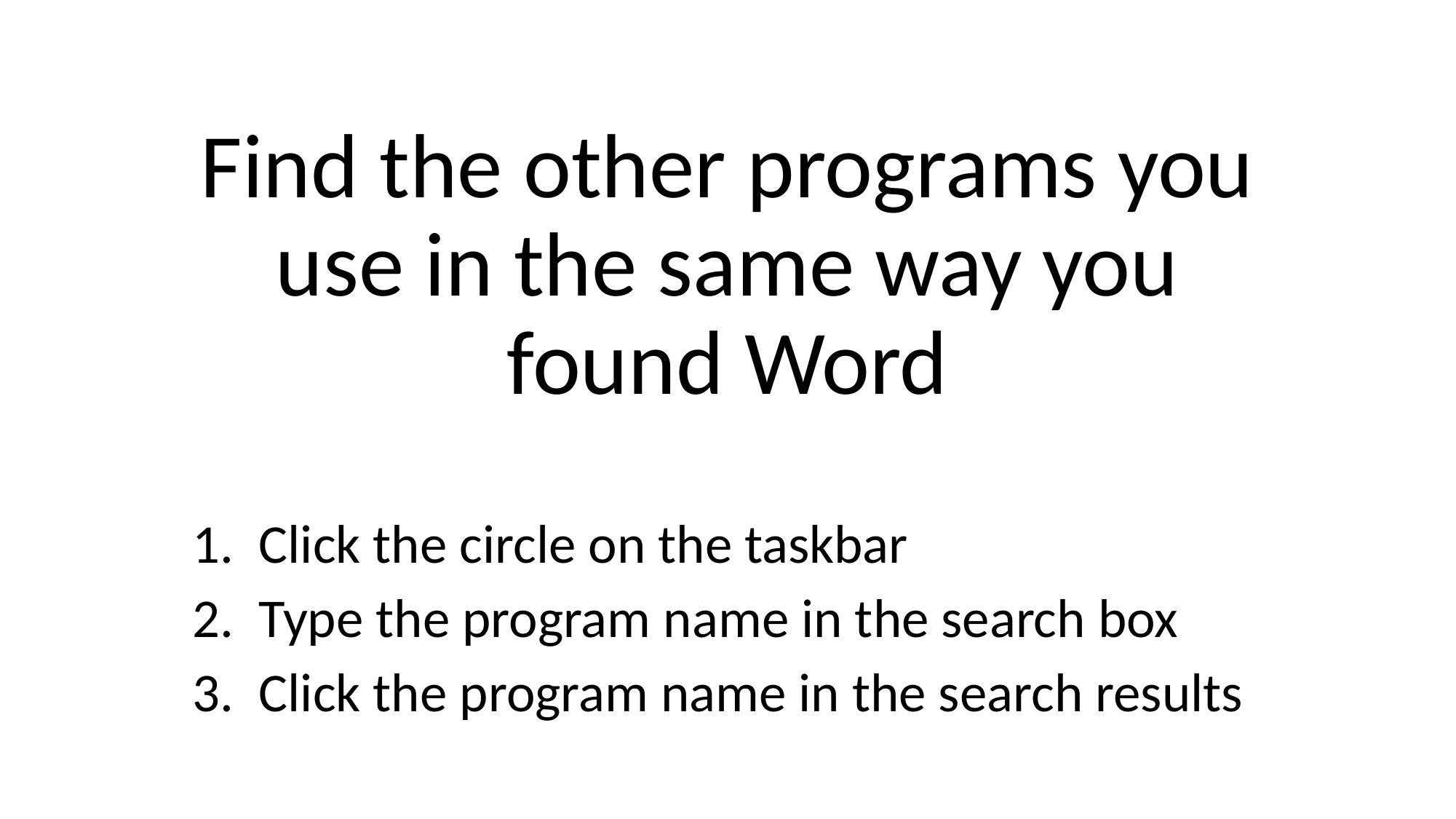

# Find the other programs you use in the same way you found Word

1.  Click the circle on the taskbar
2.  Type the program name in the search box
3.  Click the program name in the search results